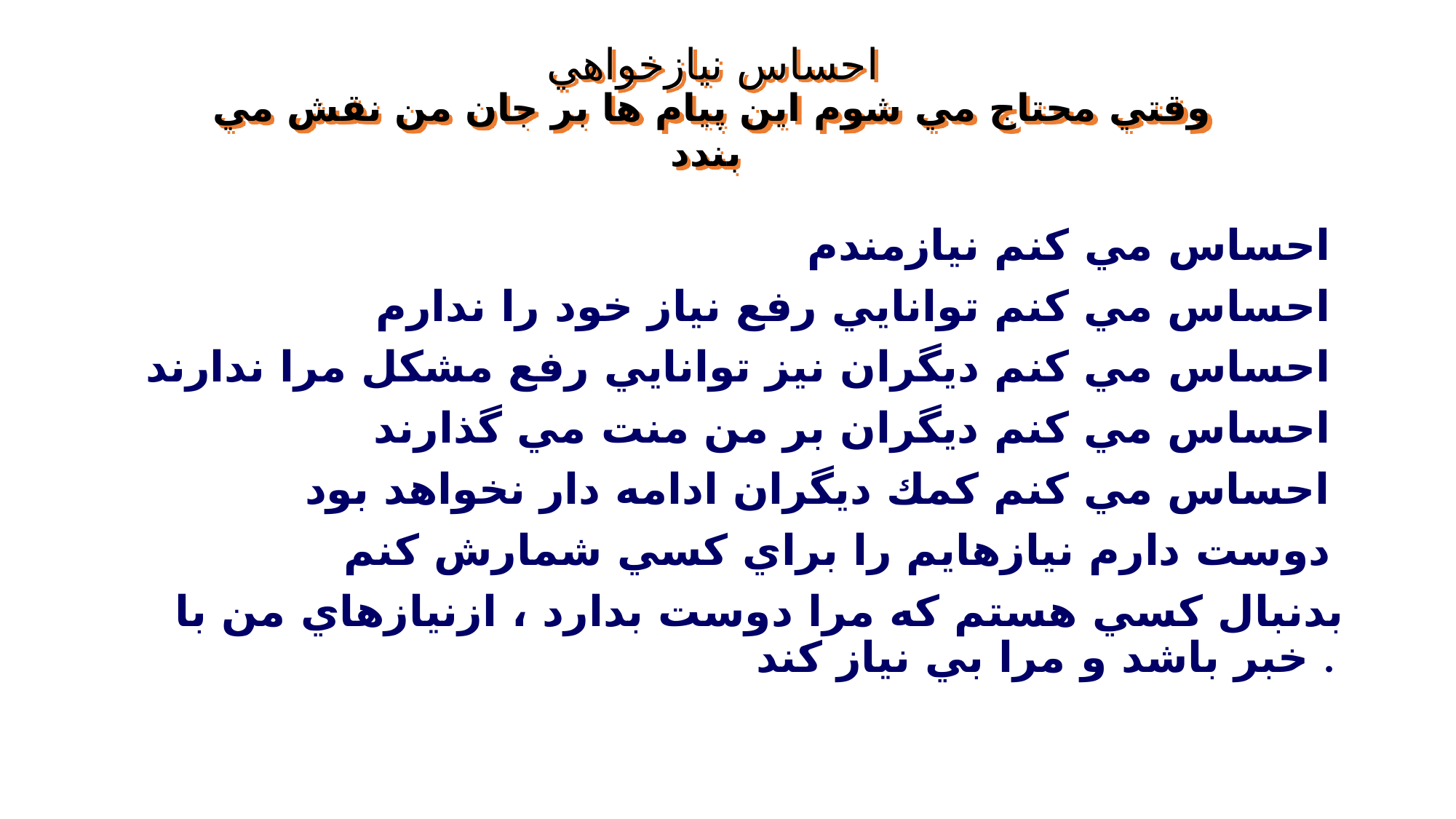

# احساس نيازخواهي وقتي محتاج مي شوم اين پيام ها بر جان من نقش مي بندد
احساس مي كنم نيازمندم
احساس مي كنم توانايي رفع نياز خود را ندارم
احساس مي كنم ديگران نيز توانايي رفع مشكل مرا ندارند
احساس مي كنم ديگران بر من منت مي گذارند
احساس مي كنم كمك ديگران ادامه دار نخواهد بود
دوست دارم نيازهايم را براي كسي شمارش كنم
بدنبال كسي هستم كه مرا دوست بدارد ، ازنيازهاي من با خبر باشد و مرا بي نياز كند .